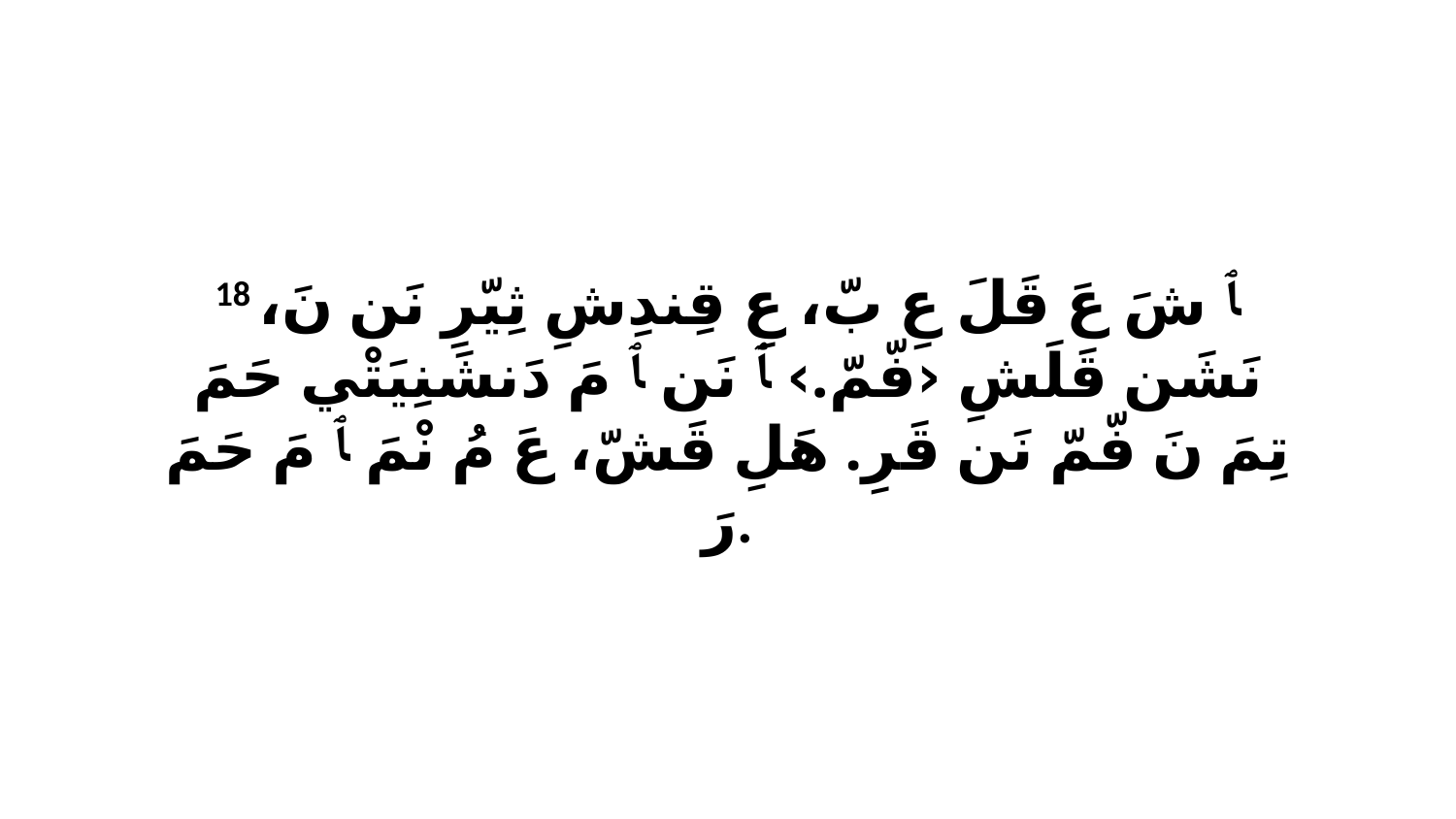

18 ﭑ شَ عَ قَلَ عِ بّ، عِ قِندِشِ ثِيّرِ نَن نَ، نَشَن قَلَشِ ‹فّمّ.› ﭑ نَن ﭑ مَ دَنشَنِيَتْي حَمَ تِمَ نَ فّمّ نَن قَرِ. هَلِ قَشّ، عَ مُ نْمَ ﭑ مَ حَمَ رَ.